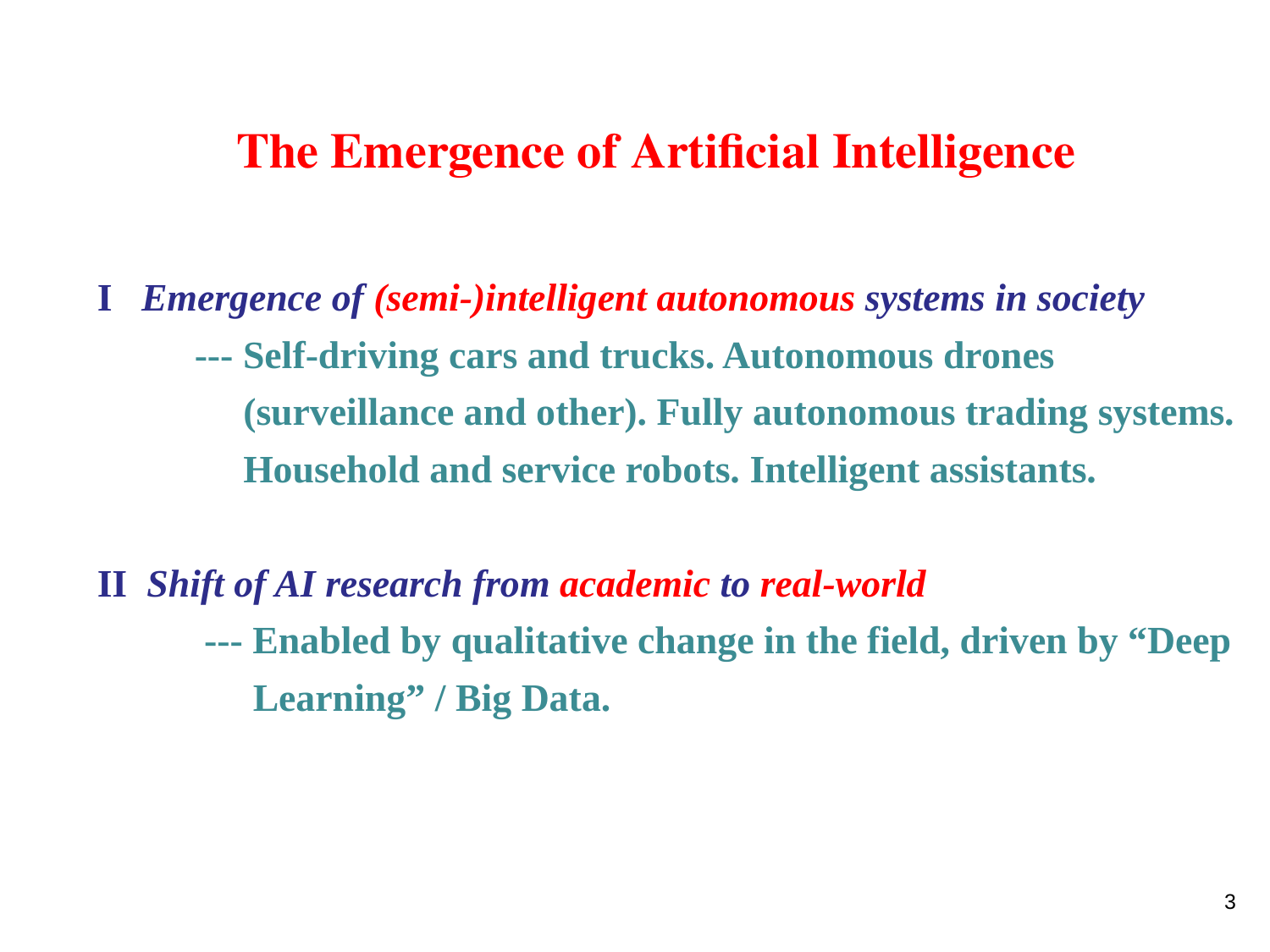

# The Emergence of Artificial Intelligence
I   Emergence of (semi-)intelligent autonomous systems in society
          --- Self-driving cars and trucks. Autonomous drones
               (surveillance and other). Fully autonomous trading systems.
               Household and service robots. Intelligent assistants.

II  Shift of AI research from academic to real-world
           --- Enabled by qualitative change in the field, driven by “Deep
                Learning” / Big Data.
3